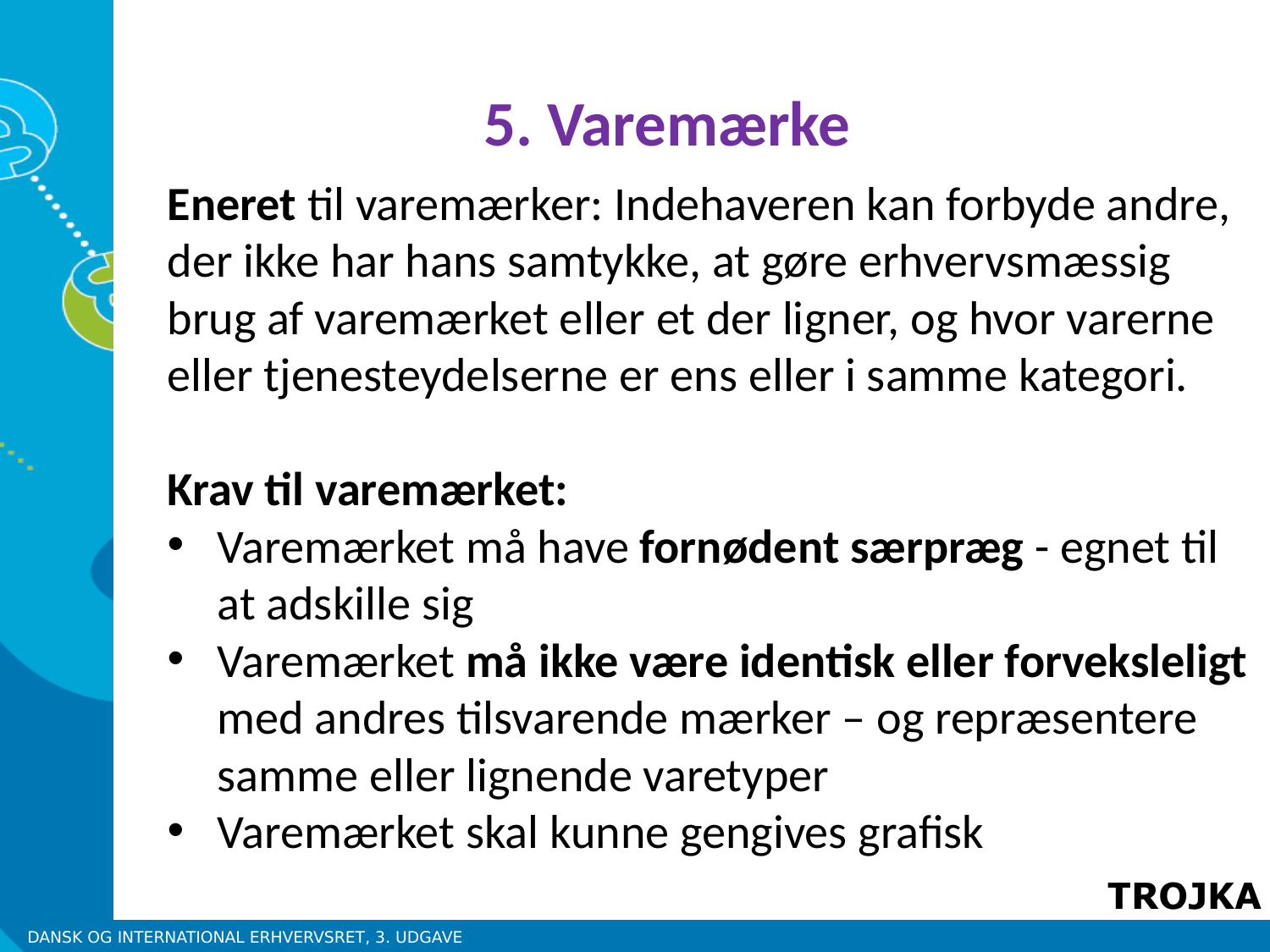

5. Varemærke
Eneret til varemærker: Indehaveren kan forbyde andre, der ikke har hans samtykke, at gøre erhvervsmæssig brug af varemærket eller et der ligner, og hvor varerne eller tjenesteydelserne er ens eller i samme kategori.

Krav til varemærket:
Varemærket må have fornødent særpræg - egnet til at adskille sig
Varemærket må ikke være identisk eller forveksleligt med andres tilsvarende mærker – og repræsentere samme eller lignende varetyper
Varemærket skal kunne gengives grafisk